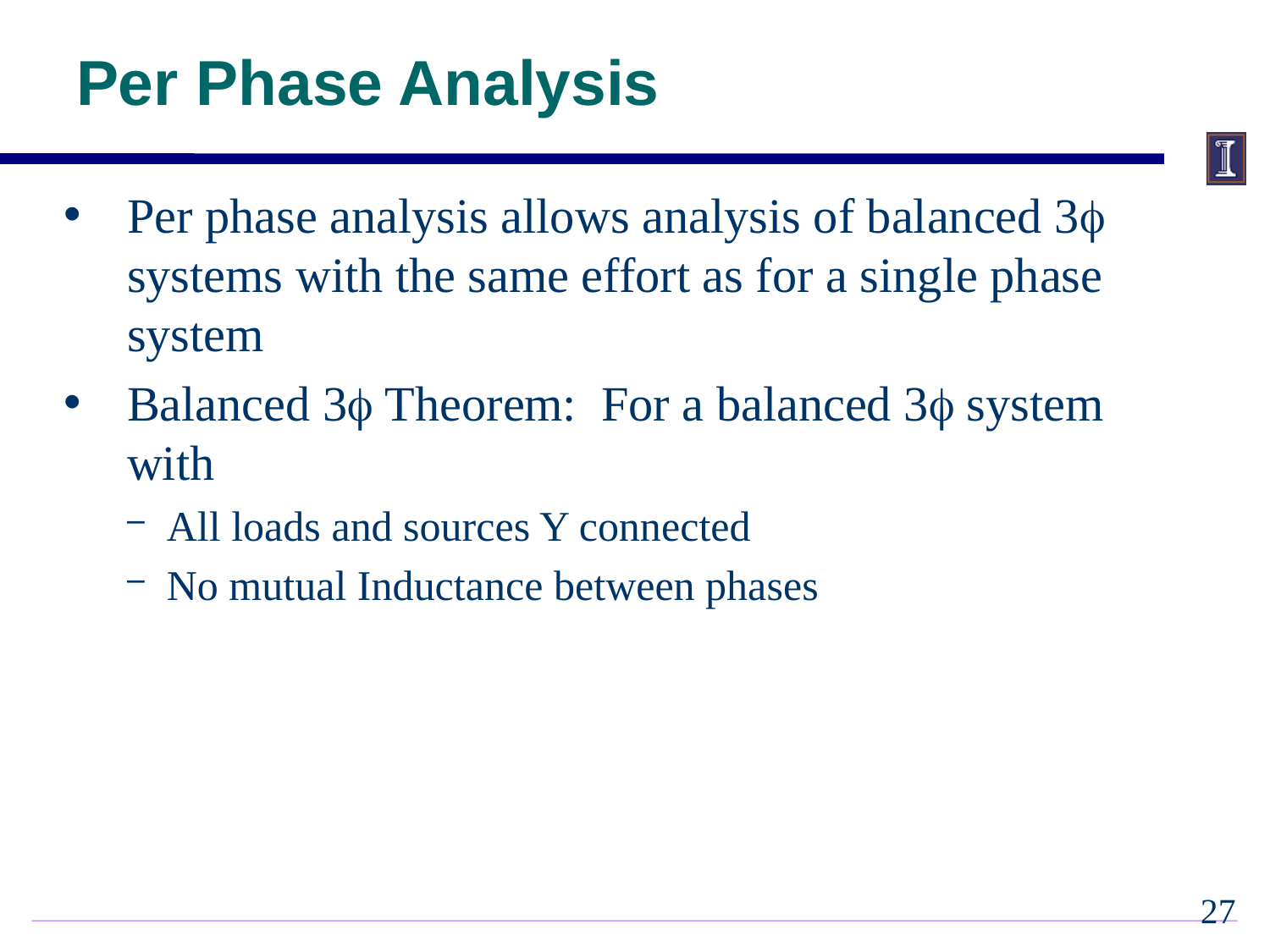

# Per Phase Analysis
Per phase analysis allows analysis of balanced 3φ systems with the same effort as for a single phase system
Balanced 3φ Theorem:  For a balanced 3φ system with
All loads and sources Y connected
No mutual Inductance between phases
27